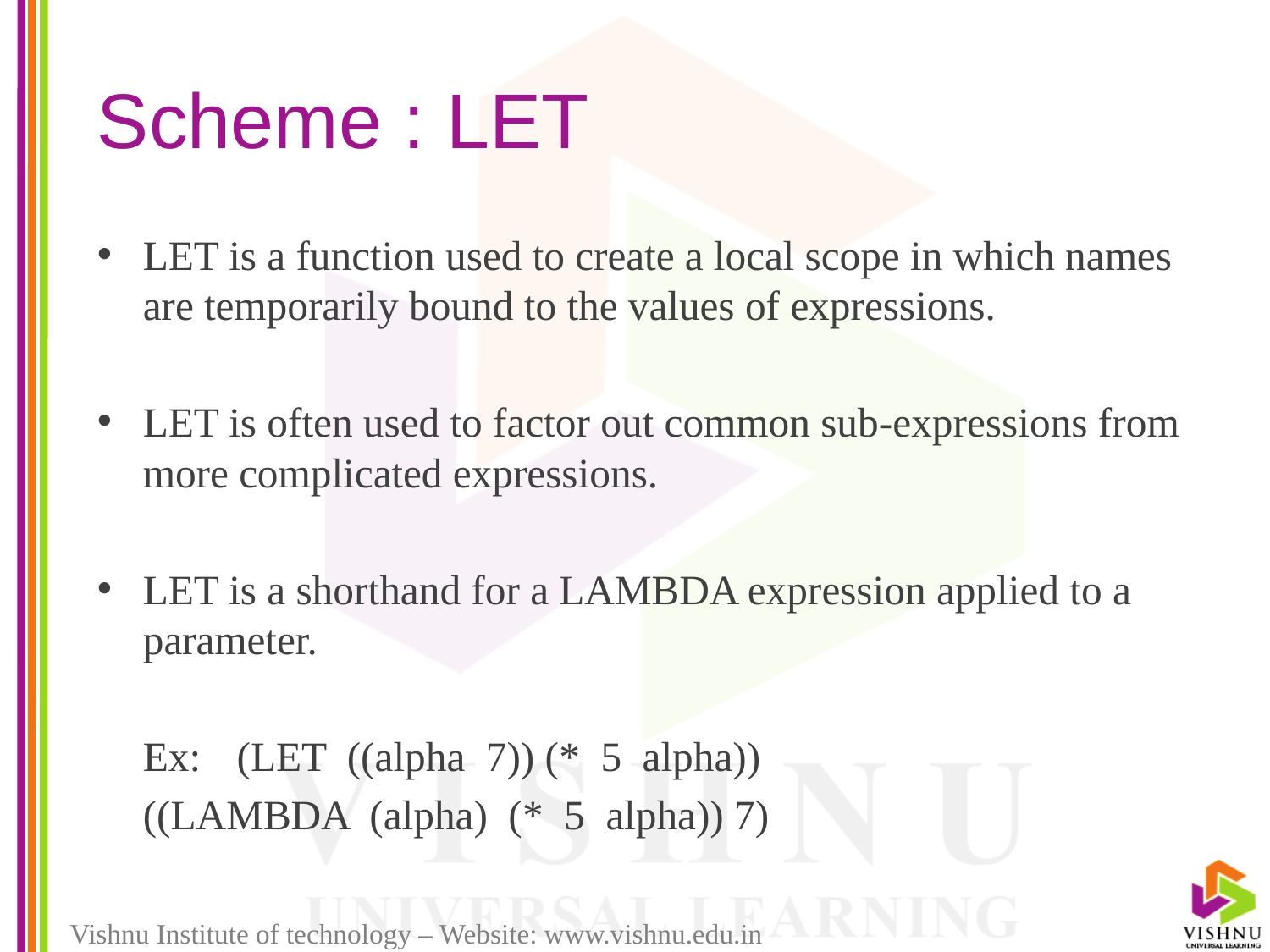

# Scheme : LET
LET is a function used to create a local scope in which names are temporarily bound to the values of expressions.

LET is often used to factor out common sub-expressions from more complicated expressions.

LET is a shorthand for a LAMBDA expression applied to a parameter.

	Ex:		(LET  ((alpha  7)) (*  5  alpha))
			((LAMBDA  (alpha)  (*  5  alpha)) 7)